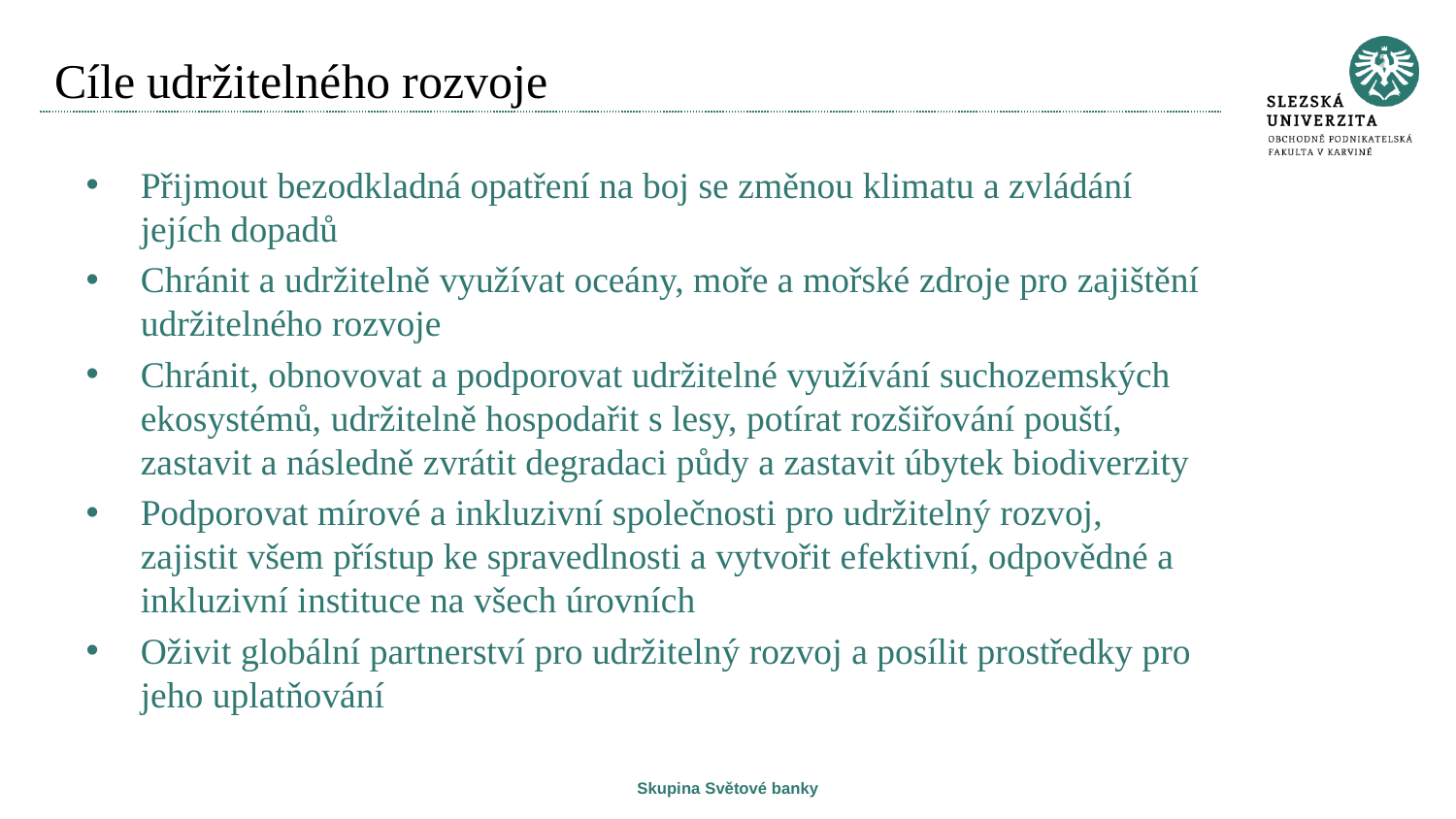

# Cíle udržitelného rozvoje
Přijmout bezodkladná opatření na boj se změnou klimatu a zvládání jejích dopadů
Chránit a udržitelně využívat oceány, moře a mořské zdroje pro zajištění udržitelného rozvoje
Chránit, obnovovat a podporovat udržitelné využívání suchozemských ekosystémů, udržitelně hospodařit s lesy, potírat rozšiřování pouští, zastavit a následně zvrátit degradaci půdy a zastavit úbytek biodiverzity
Podporovat mírové a inkluzivní společnosti pro udržitelný rozvoj, zajistit všem přístup ke spravedlnosti a vytvořit efektivní, odpovědné a inkluzivní instituce na všech úrovních
Oživit globální partnerství pro udržitelný rozvoj a posílit prostředky pro jeho uplatňování